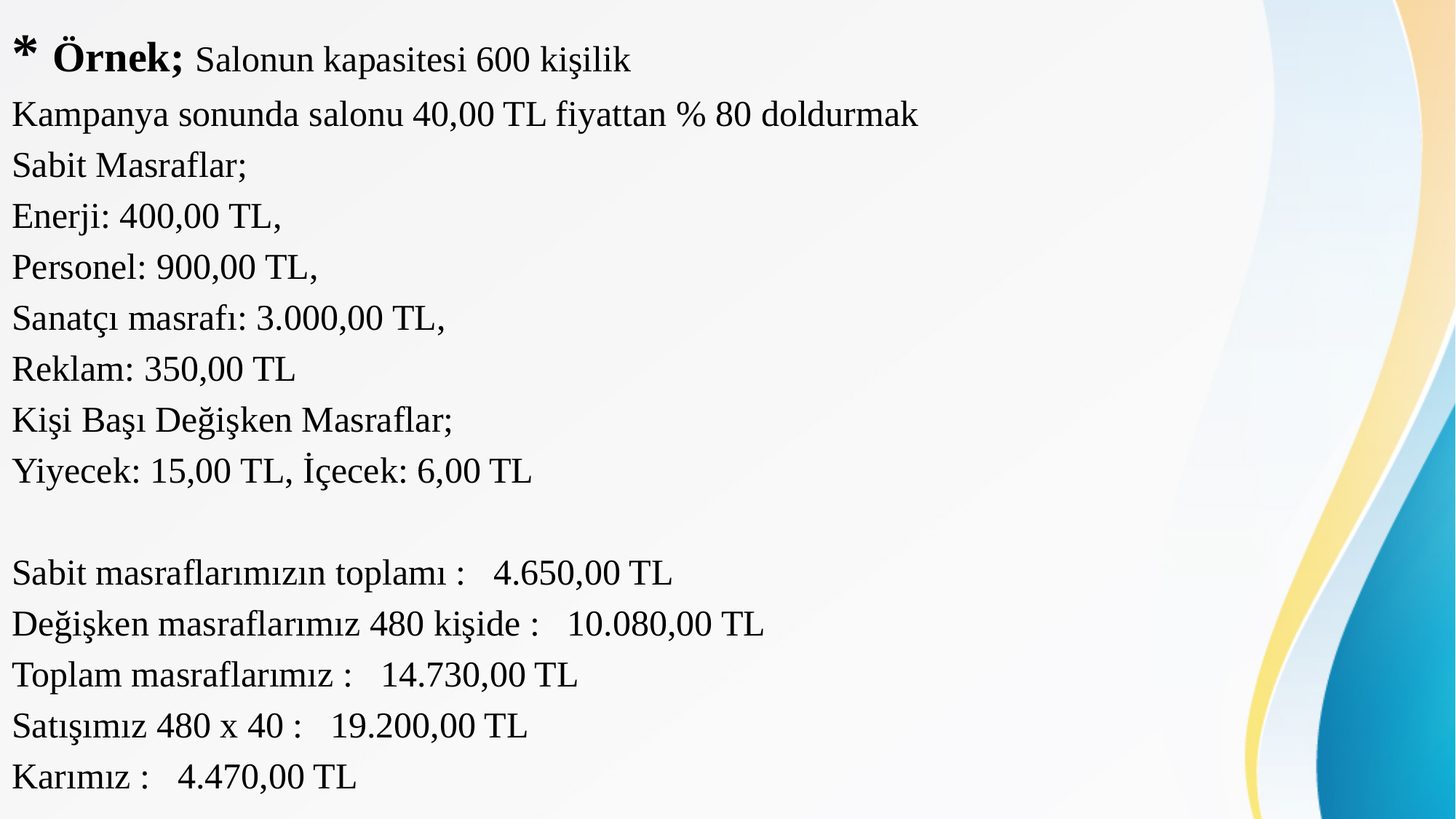

* Örnek; Salonun kapasitesi 600 kişilik
Kampanya sonunda salonu 40,00 TL fiyattan % 80 doldurmak
Sabit Masraflar;
Enerji: 400,00 TL,
Personel: 900,00 TL,
Sanatçı masrafı: 3.000,00 TL,
Reklam: 350,00 TL
Kişi Başı Değişken Masraflar;
Yiyecek: 15,00 TL, İçecek: 6,00 TL

Sabit masraflarımızın toplamı :   4.650,00 TL
Değişken masraflarımız 480 kişide :   10.080,00 TL
Toplam masraflarımız :   14.730,00 TL
Satışımız 480 x 40 :   19.200,00 TL
Karımız :   4.470,00 TL